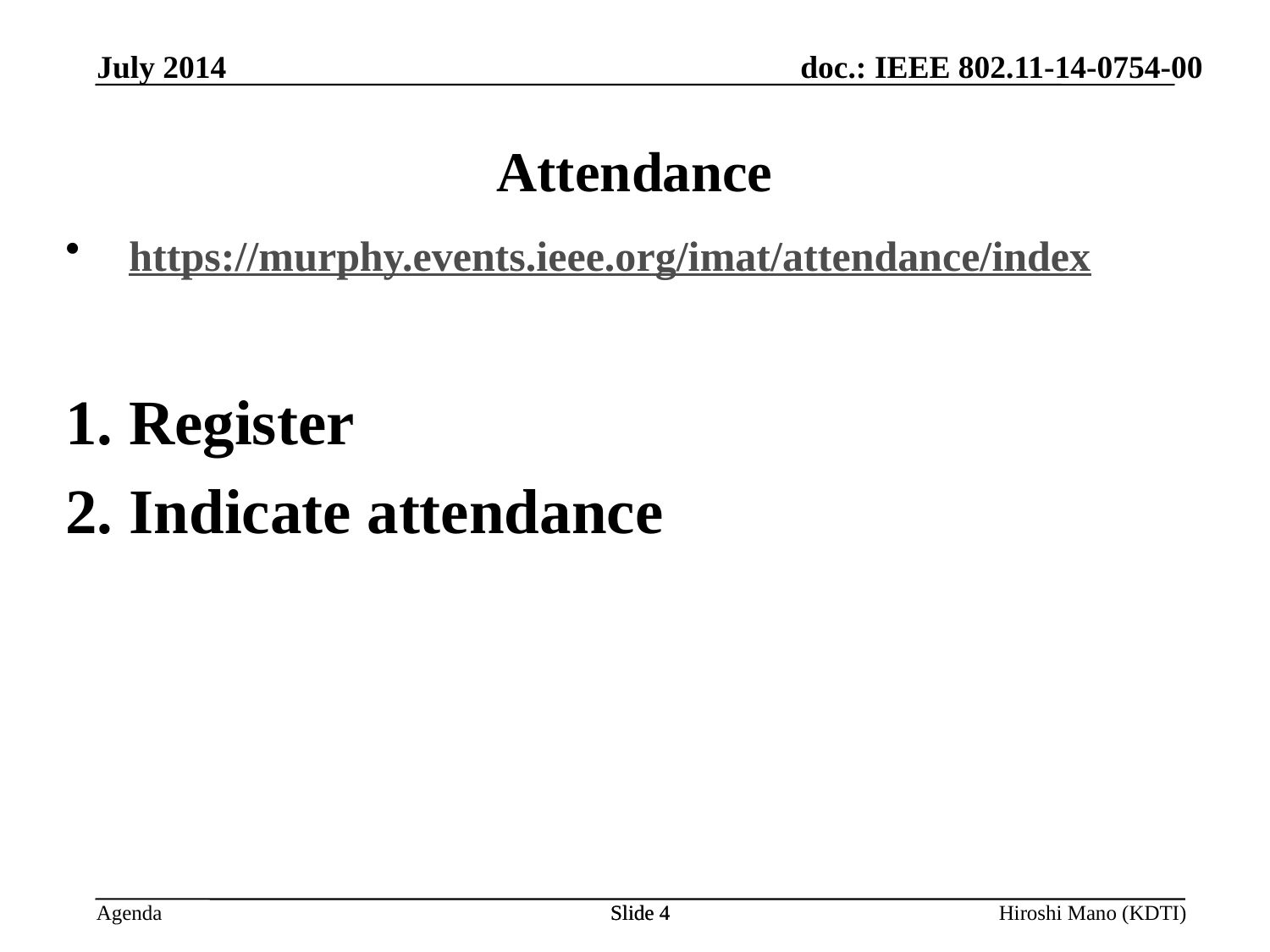

Attendance
July 2014
https://murphy.events.ieee.org/imat/attendance/index

Register
Indicate attendance
Slide 4
Slide 4
Hiroshi Mano (KDTI)